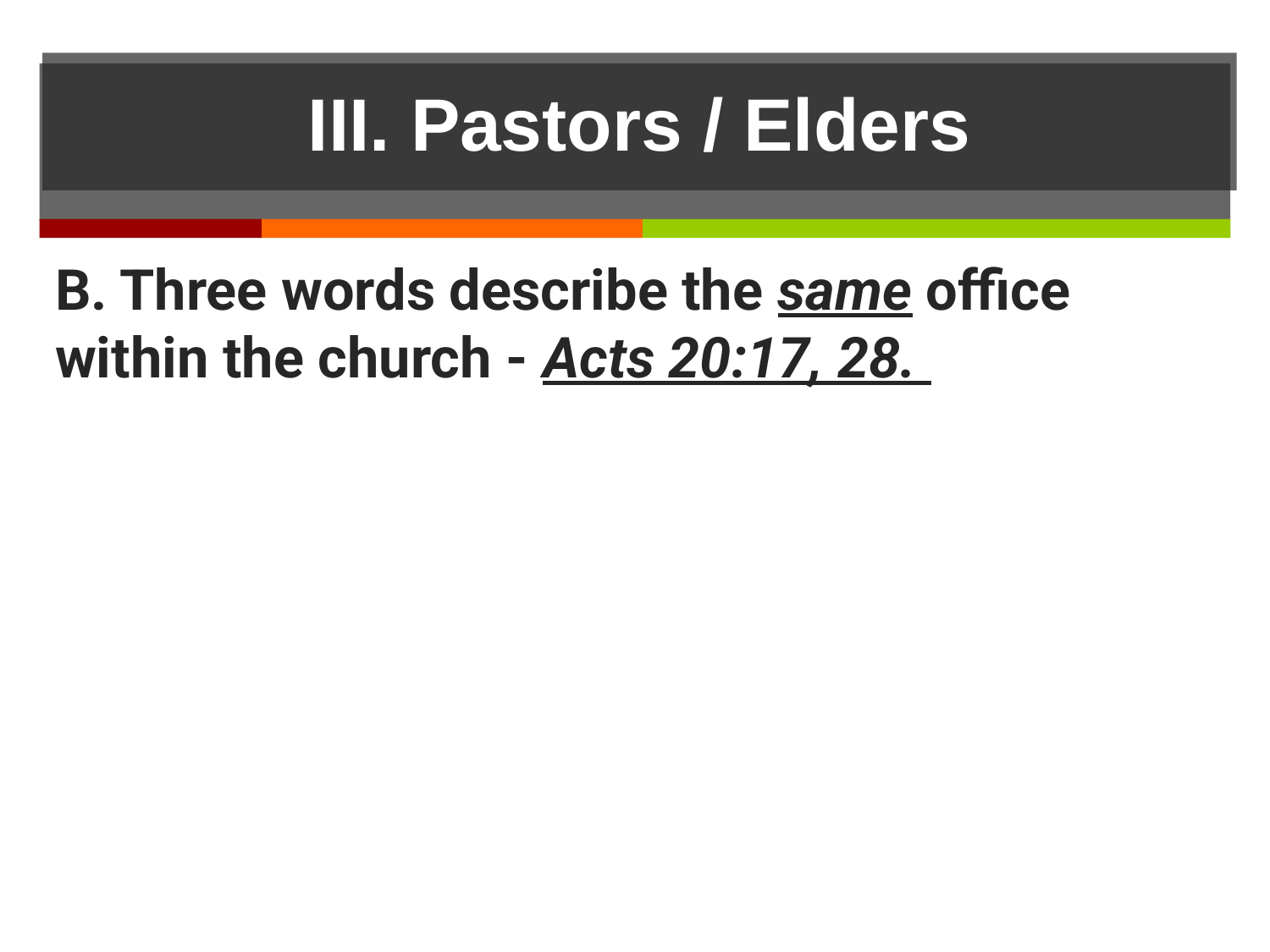

# III. Pastors / Elders
B. Three words describe the same office 	within the church - Acts 20:17, 28.